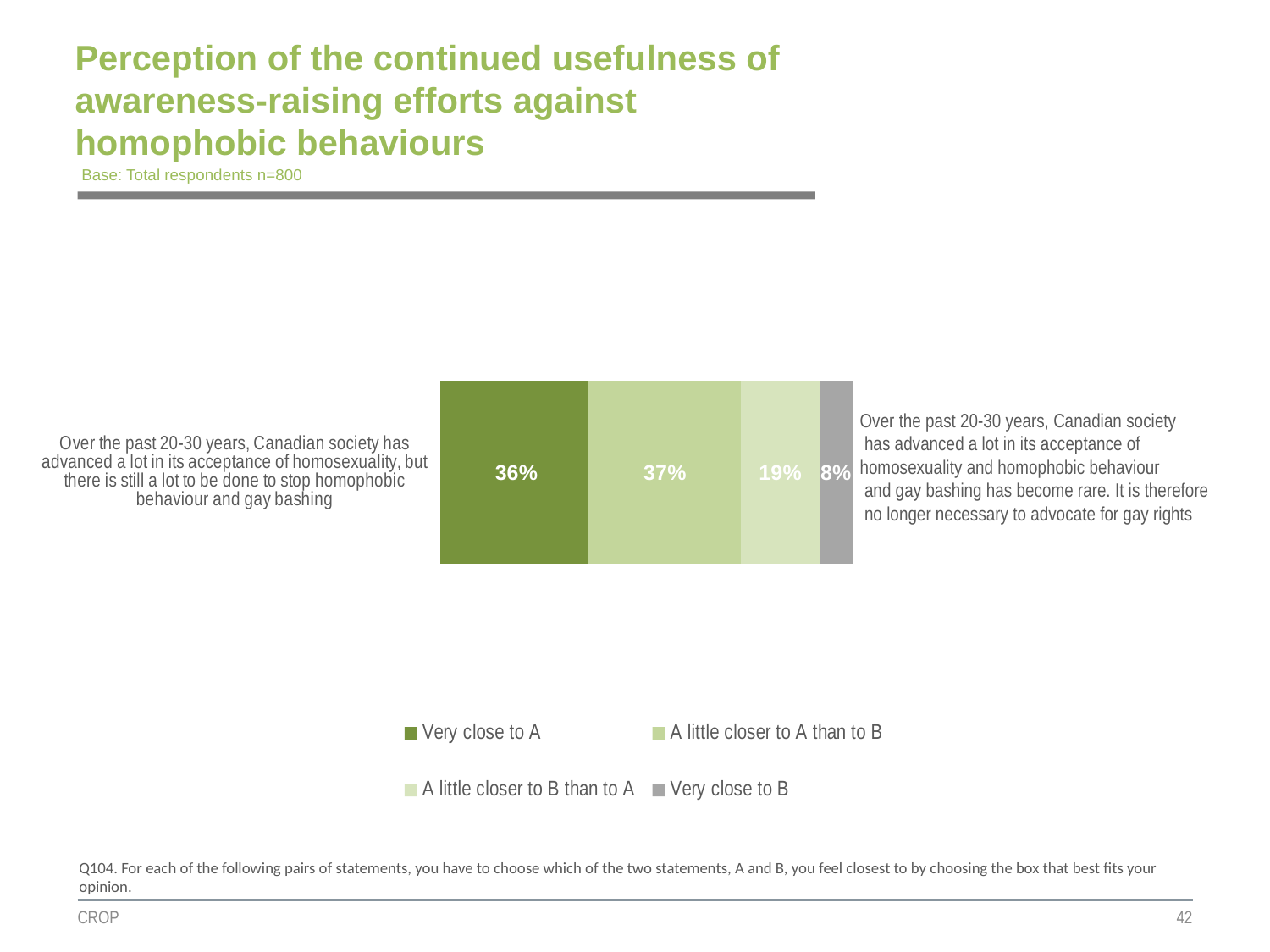

# Perception of the continued usefulness of awareness-raising efforts against homophobic behaviours
Base: Total respondents n=800

### Chart

| Category | Very close to A | A little closer to A than to B | A little closer to B than to A | Very close to B  |
|---|---|---|---|---|
| Over the past 20-30 years, Canadian society has advanced a lot in its acceptance of homosexuality, but there is still a lot to be done to stop homophobic behaviour and gay bashing | 0.36 | 0.37 | 0.19 | 0.08 |
Over the past 20-30 years, Canadian society
 has advanced a lot in its acceptance of
homosexuality and homophobic behaviour
 and gay bashing has become rare. It is therefore
 no longer necessary to advocate for gay rights
Q104. For each of the following pairs of statements, you have to choose which of the two statements, A and B, you feel closest to by choosing the box that best fits your opinion.
CROP
42